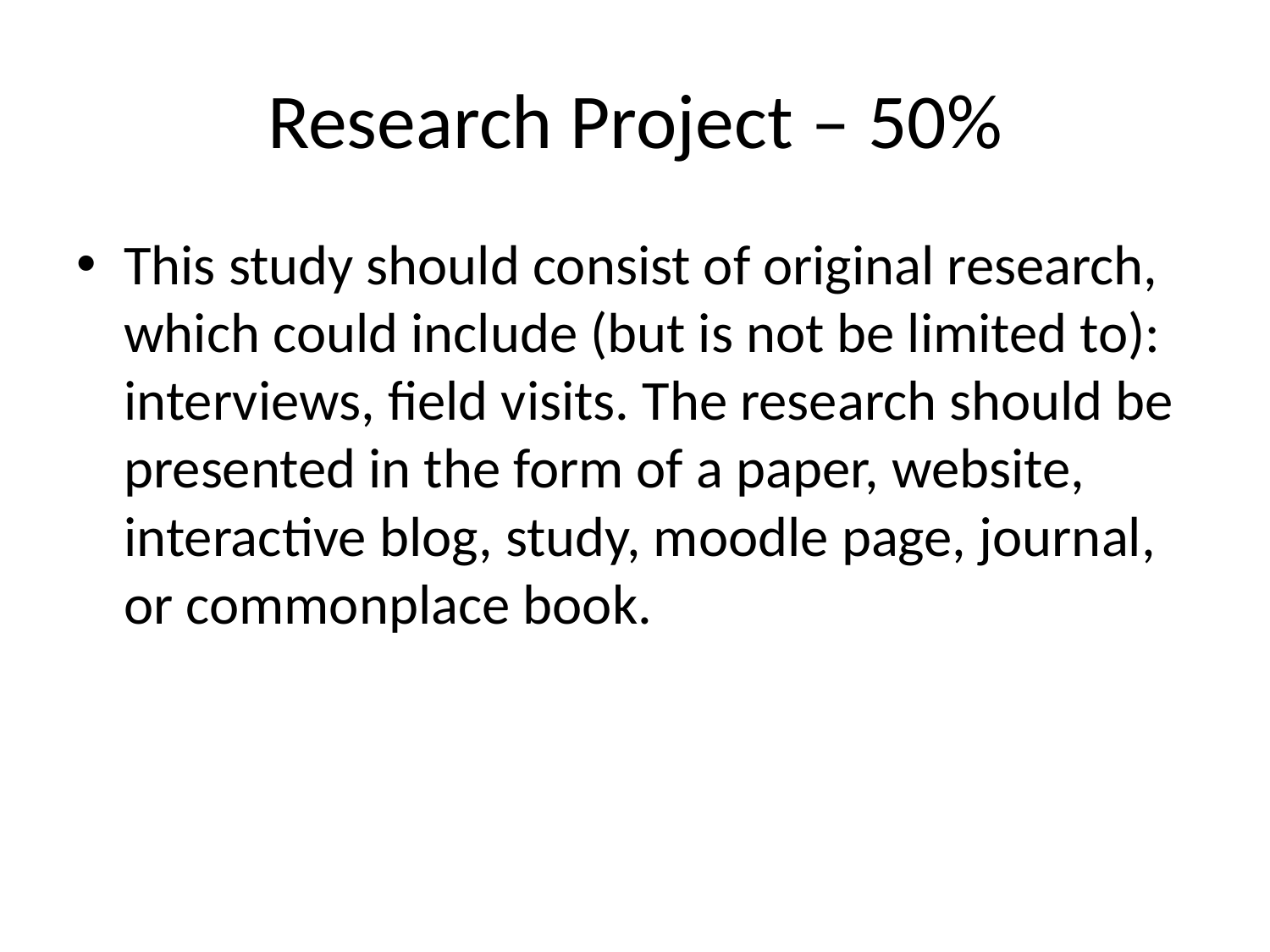

# Research Project – 50%
This study should consist of original research, which could include (but is not be limited to): interviews, field visits. The research should be presented in the form of a paper, website, interactive blog, study, moodle page, journal, or commonplace book.